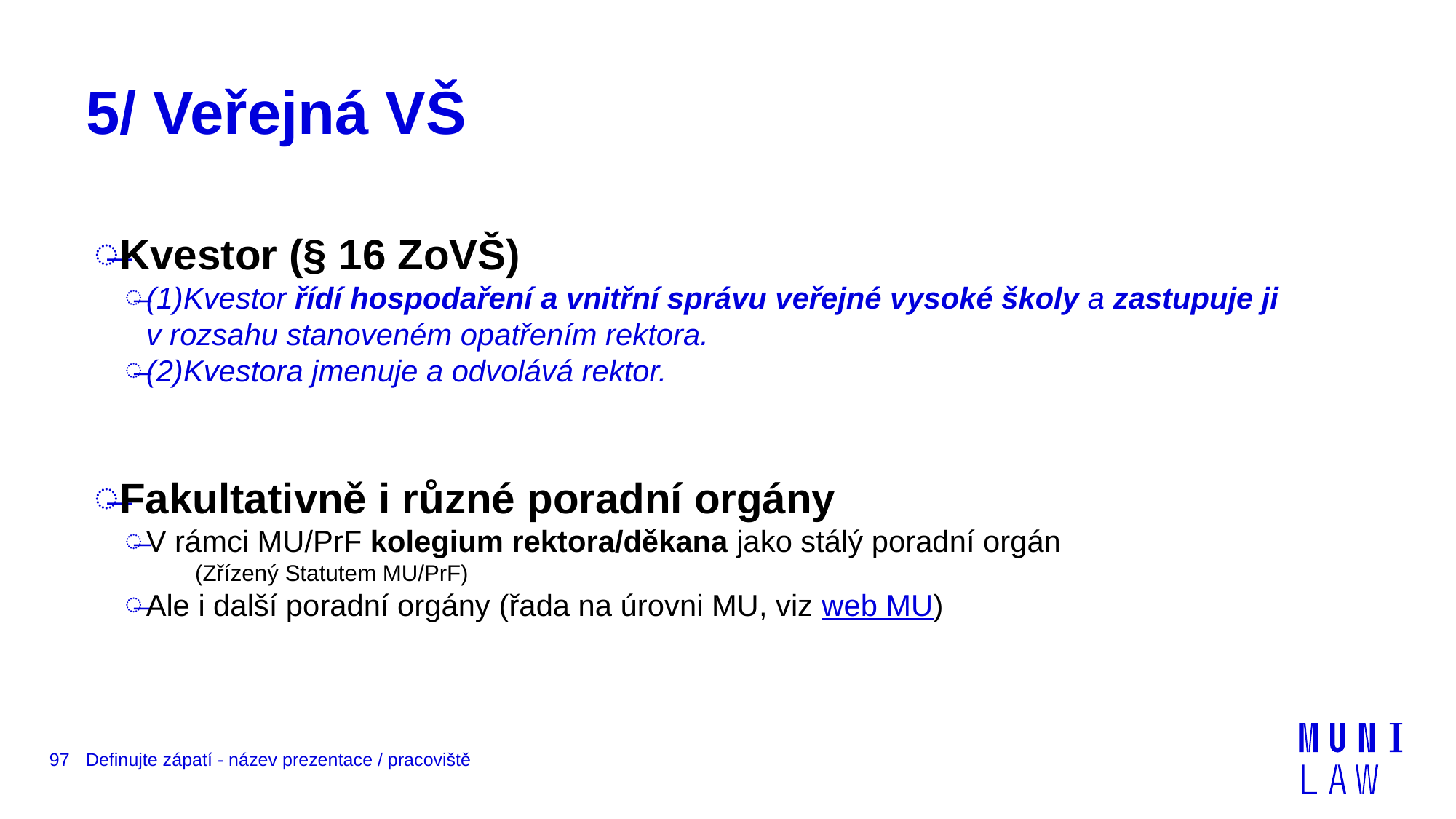

# 5/ Veřejná VŠ
Kvestor (§ 16 ZoVŠ)
(1)Kvestor řídí hospodaření a vnitřní správu veřejné vysoké školy a zastupuje ji v rozsahu stanoveném opatřením rektora.
(2)Kvestora jmenuje a odvolává rektor.

Fakultativně i různé poradní orgány
V rámci MU/PrF kolegium rektora/děkana jako stálý poradní orgán
(Zřízený Statutem MU/PrF)
Ale i další poradní orgány (řada na úrovni MU, viz web MU)
97
Definujte zápatí - název prezentace / pracoviště